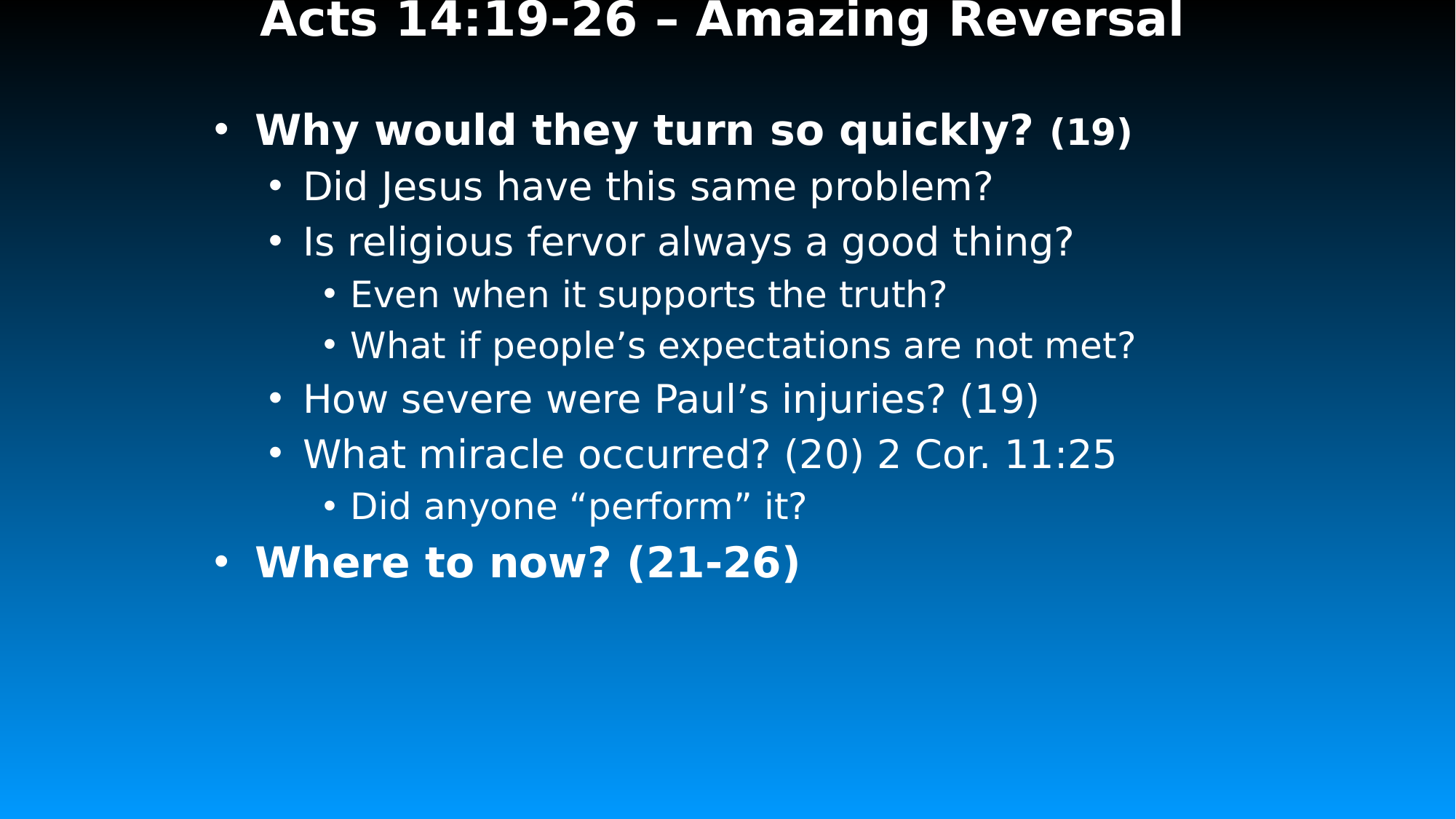

# Acts 14:19-26 – Amazing Reversal
Why would they turn so quickly? (19)
Did Jesus have this same problem?
Is religious fervor always a good thing?
Even when it supports the truth?
What if people’s expectations are not met?
How severe were Paul’s injuries? (19)
What miracle occurred? (20) 2 Cor. 11:25
Did anyone “perform” it?
Where to now? (21-26)